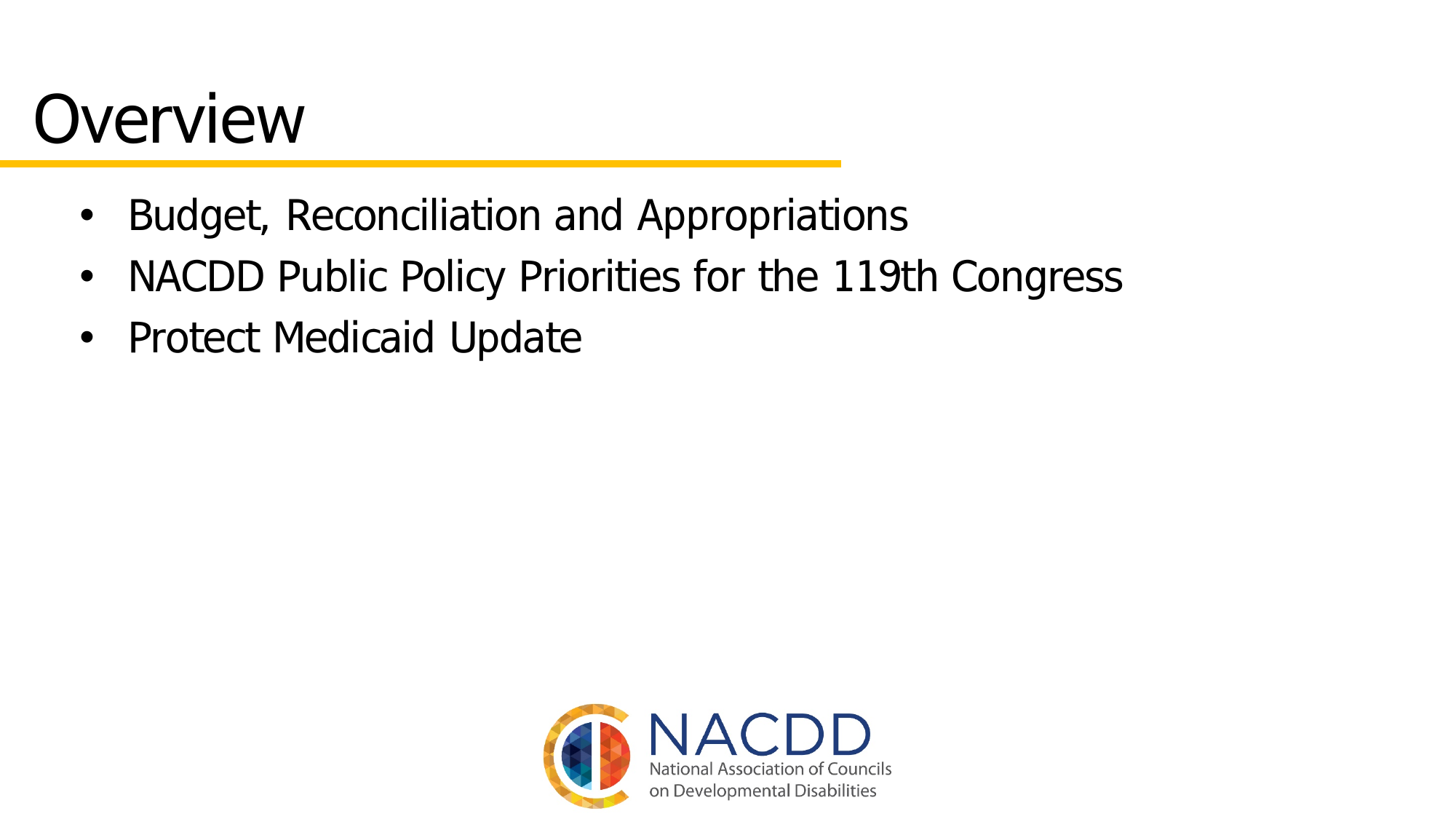

# Overview
Budget, Reconciliation and Appropriations
NACDD Public Policy Priorities for the 119th Congress
Protect Medicaid Update